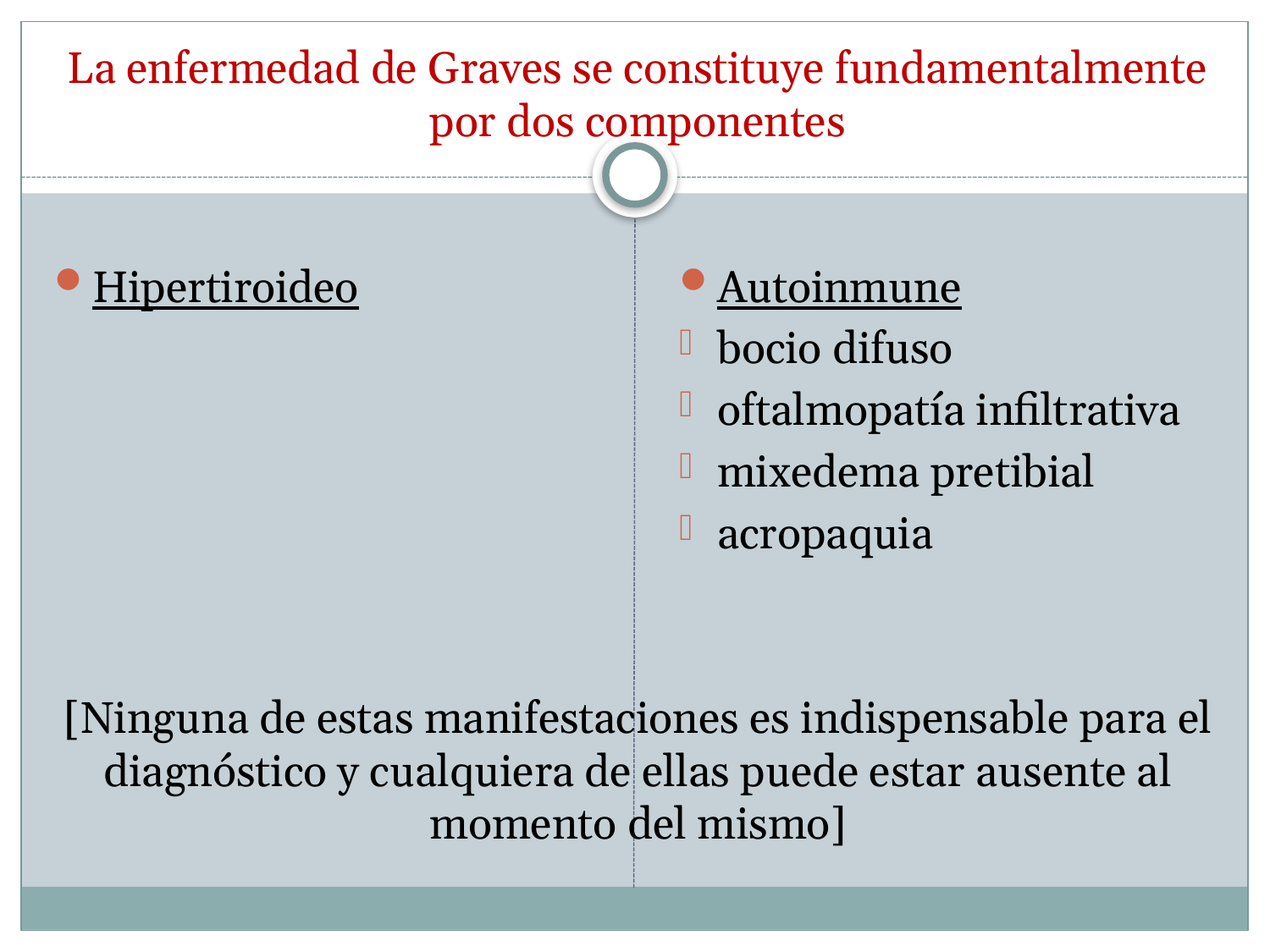

# La enfermedad de Graves se constituye fundamentalmente por dos componentes

Hipertiroideo

[Ninguna de estas manifestaciones es indispensable para el diagnóstico y cualquiera de ellas puede estar ausente al momento del mismo]

Autoinmune
bocio difuso
oftalmopatía infiltrativa
mixedema pretibial
acropaquia